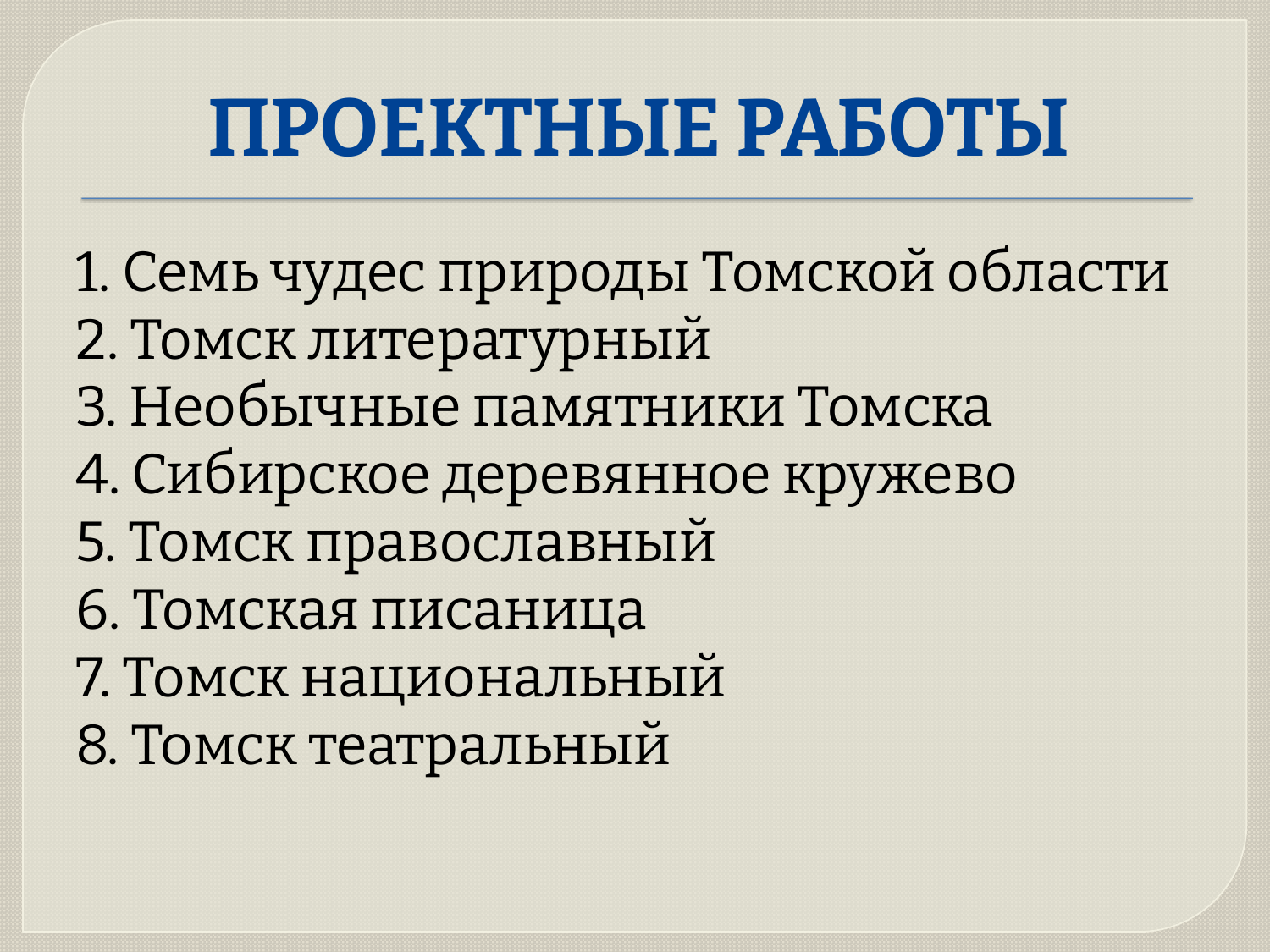

# ПРОЕКТНЫЕ РАБОТЫ
1. Семь чудес природы Томской области
2. Томск литературный
3. Необычные памятники Томска
4. Сибирское деревянное кружево
5. Томск православный
6. Томская писаница
7. Томск национальный
8. Томск театральный